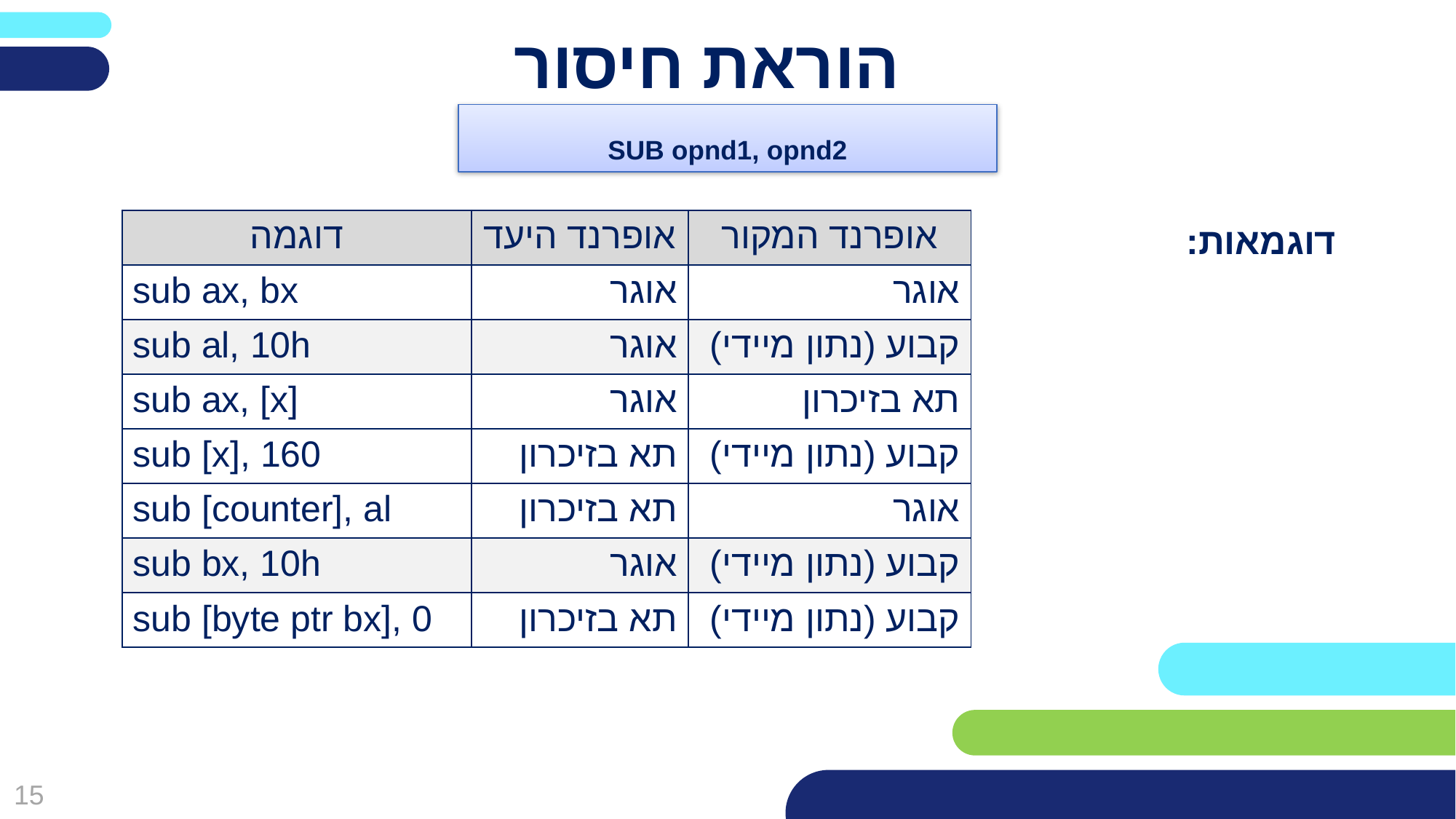

פריסה 2
(הפריסות שונות זו מזו במיקום תיבות הטקסט וגרפיקת הרקע,
ותוכלו לגוון ביניהן)
# הוראת חיסור

SUB opnd1, opnd2

את השקופית הזו תוכלו לשכפל, על מנת ליצור שקופיות נוספות הזהות לה – אליהן תוכלו להכניס את התכנים.

כדי לשכפל אותה, לחצו עליה קליק ימיני בתפריט השקופיות בצד ובחרו
"שכפל שקופית" או "Duplicate Slide"
(מחקו ריבוע זה לאחר הקריאה)
| דוגמה | אופרנד היעד | אופרנד המקור |
| --- | --- | --- |
| sub ax, bx | אוגר | אוגר |
| sub al, 10h | אוגר | קבוע (נתון מיידי) |
| sub ax, [x] | אוגר | תא בזיכרון |
| sub [x], 160 | תא בזיכרון | קבוע (נתון מיידי) |
| sub [counter], al | תא בזיכרון | אוגר |
| sub bx, 10h | אוגר | קבוע (נתון מיידי) |
| sub [byte ptr bx], 0 | תא בזיכרון | קבוע (נתון מיידי) |
דוגמאות: